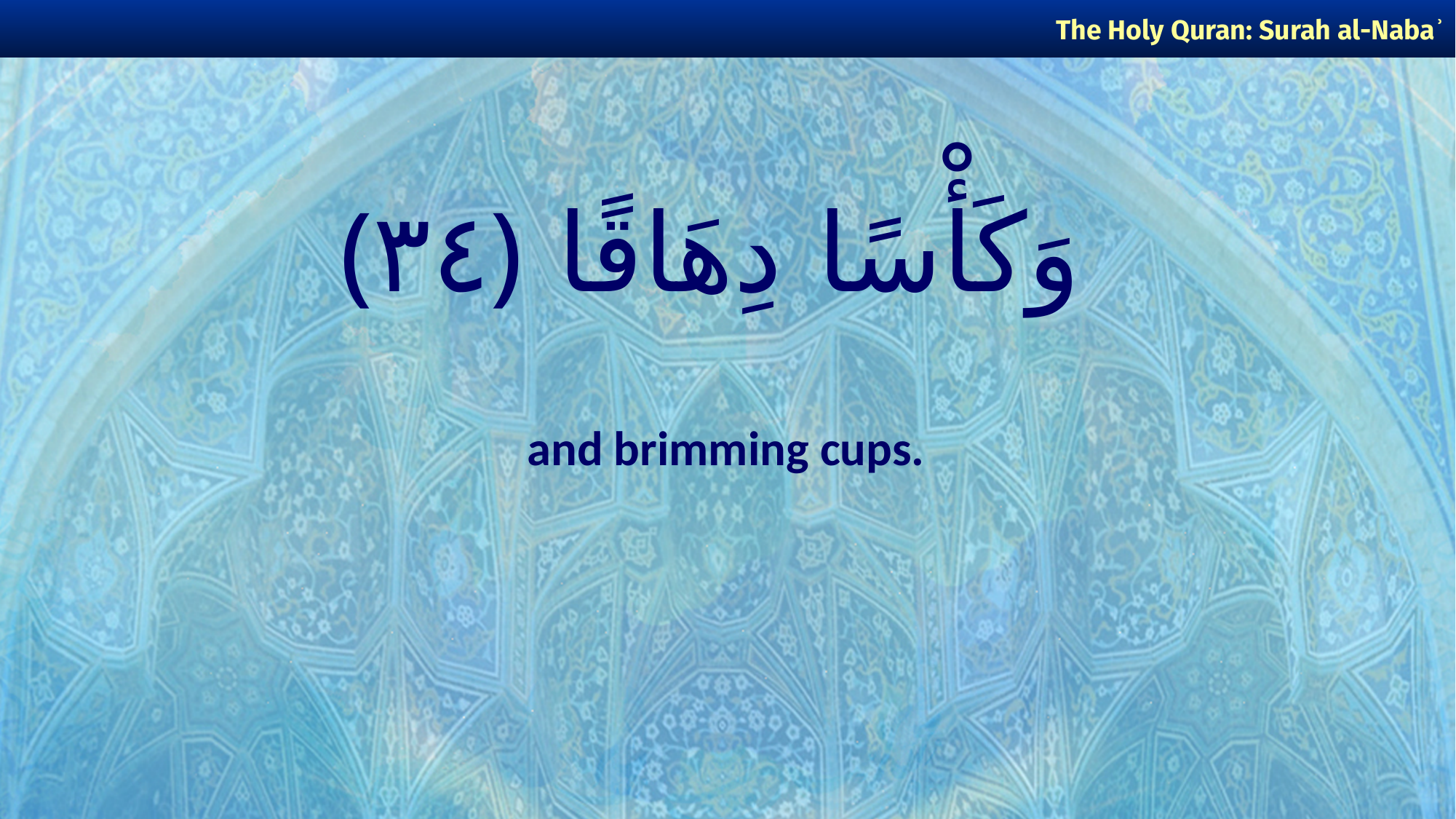

The Holy Quran: Surah al-Nabaʾ
# وَكَأْسًا دِهَاقًا ﴿٣٤﴾
and brimming cups.